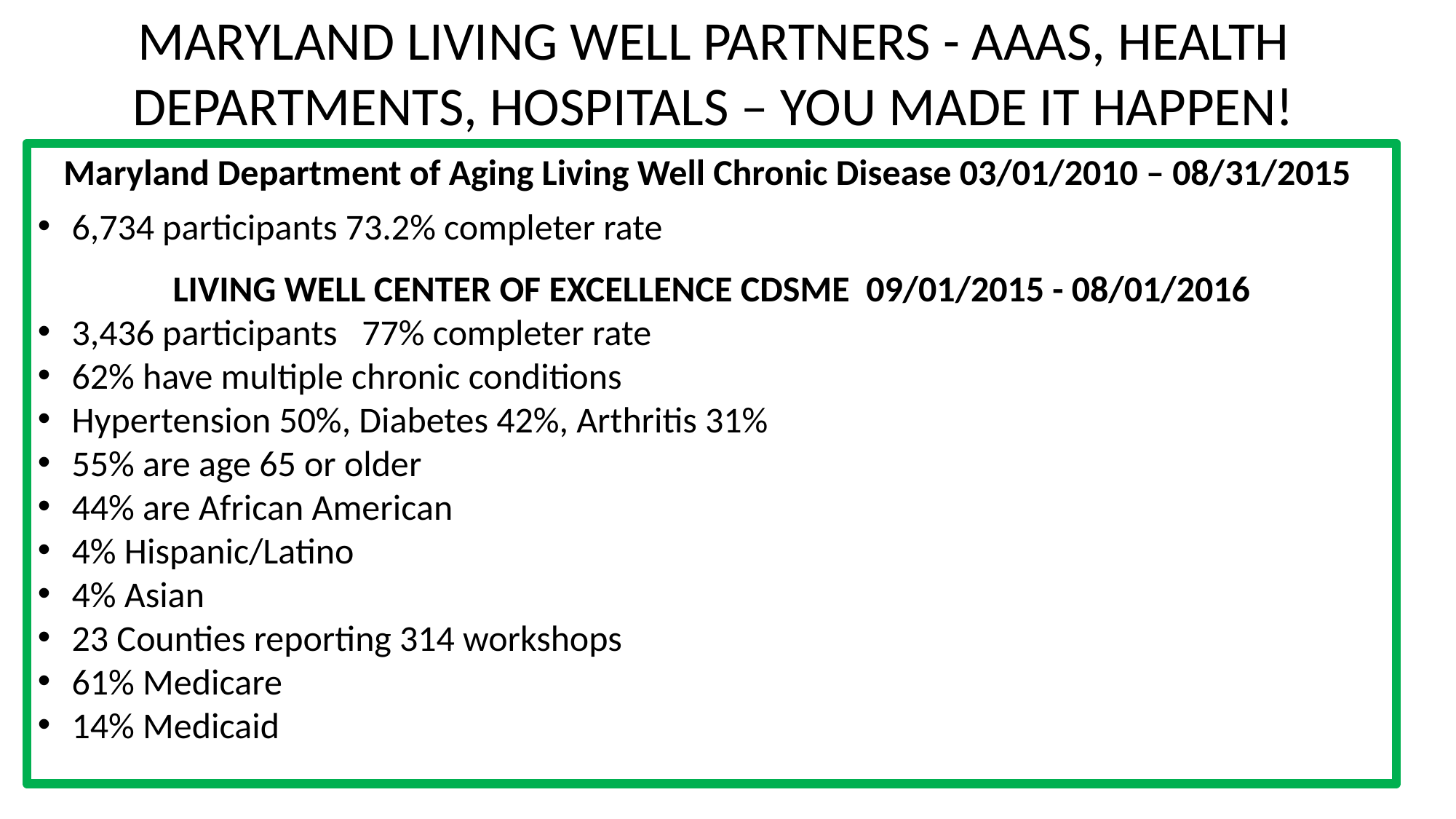

MARYLAND LIVING WELL PARTNERS - AAAS, HEALTH DEPARTMENTS, HOSPITALS – YOU MADE IT HAPPEN!
Maryland Department of Aging Living Well Chronic Disease 03/01/2010 – 08/31/2015

6,734 participants 73.2% completer rate

LIVING WELL CENTER OF EXCELLENCE CDSME  09/01/2015 - 08/01/2016
3,436 participants   77% completer rate
62% have multiple chronic conditions
Hypertension 50%, Diabetes 42%, Arthritis 31%
55% are age 65 or older
44% are African American
4% Hispanic/Latino
4% Asian
23 Counties reporting 314 workshops
61% Medicare
14% Medicaid